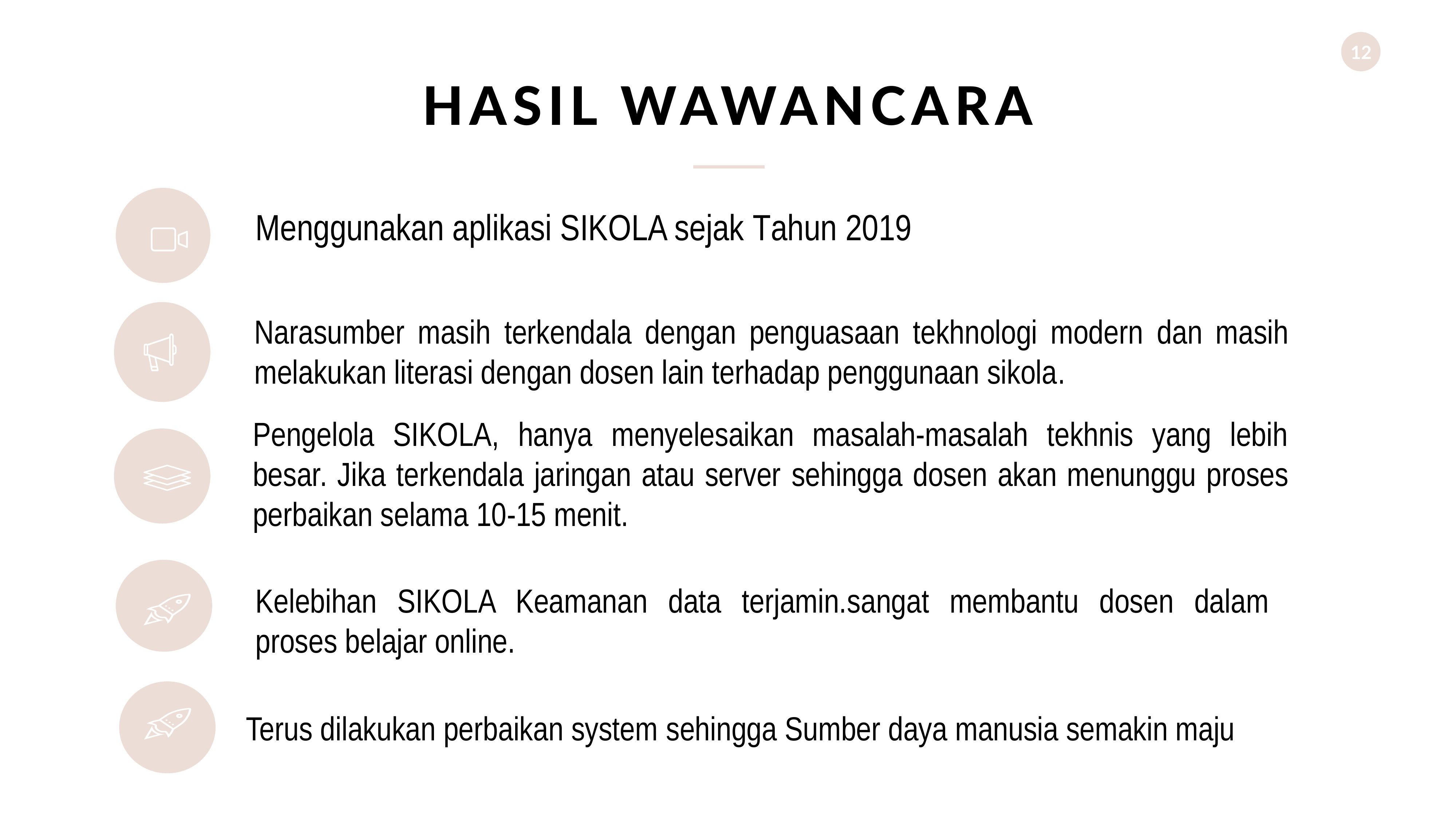

HASIL WAWANCARA

Menggunakan aplikasi SIKOLA sejak Tahun 2019

Narasumber masih terkendala dengan penguasaan tekhnologi modern dan masih melakukan literasi dengan dosen lain terhadap penggunaan sikola.

Pengelola SIKOLA, hanya menyelesaikan masalah-masalah tekhnis yang lebih besar. Jika terkendala jaringan atau server sehingga dosen akan menunggu proses perbaikan selama 10-15 menit.

Kelebihan SIKOLA Keamanan data terjamin.sangat membantu dosen dalam proses belajar online.

Terus dilakukan perbaikan system sehingga Sumber daya manusia semakin maju